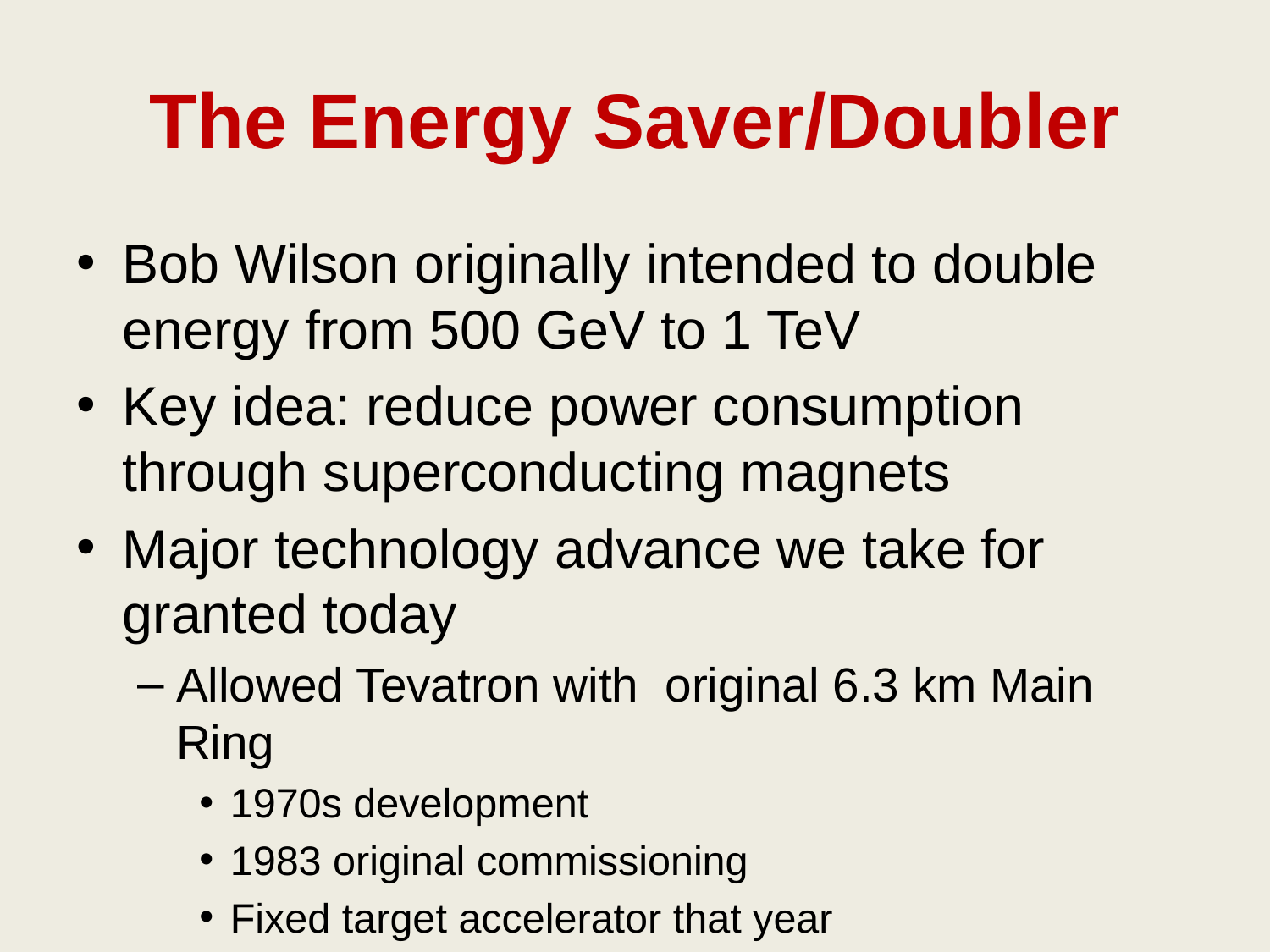

# The Energy Saver/Doubler
Bob Wilson originally intended to double energy from 500 GeV to 1 TeV
Key idea: reduce power consumption through superconducting magnets
Major technology advance we take for granted today
Allowed Tevatron with  original 6.3 km Main Ring
1970s development
1983 original commissioning
Fixed target accelerator that year